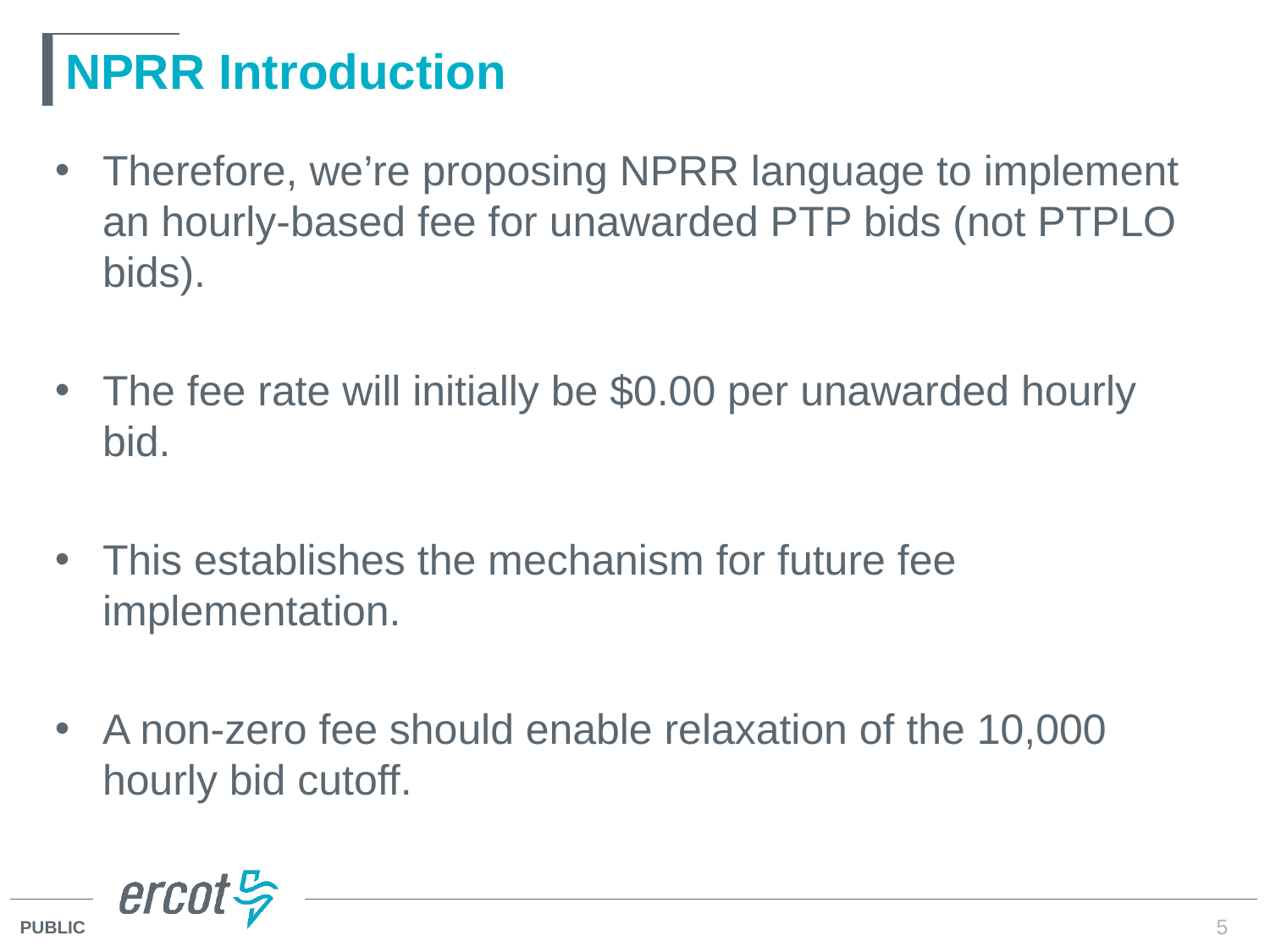

# NPRR Introduction
Therefore, we’re proposing NPRR language to implement an hourly-based fee for unawarded PTP bids (not PTPLO bids).

The fee rate will initially be $0.00 per unawarded hourly bid.

This establishes the mechanism for future fee implementation.

A non-zero fee should enable relaxation of the 10,000 hourly bid cutoff.

5